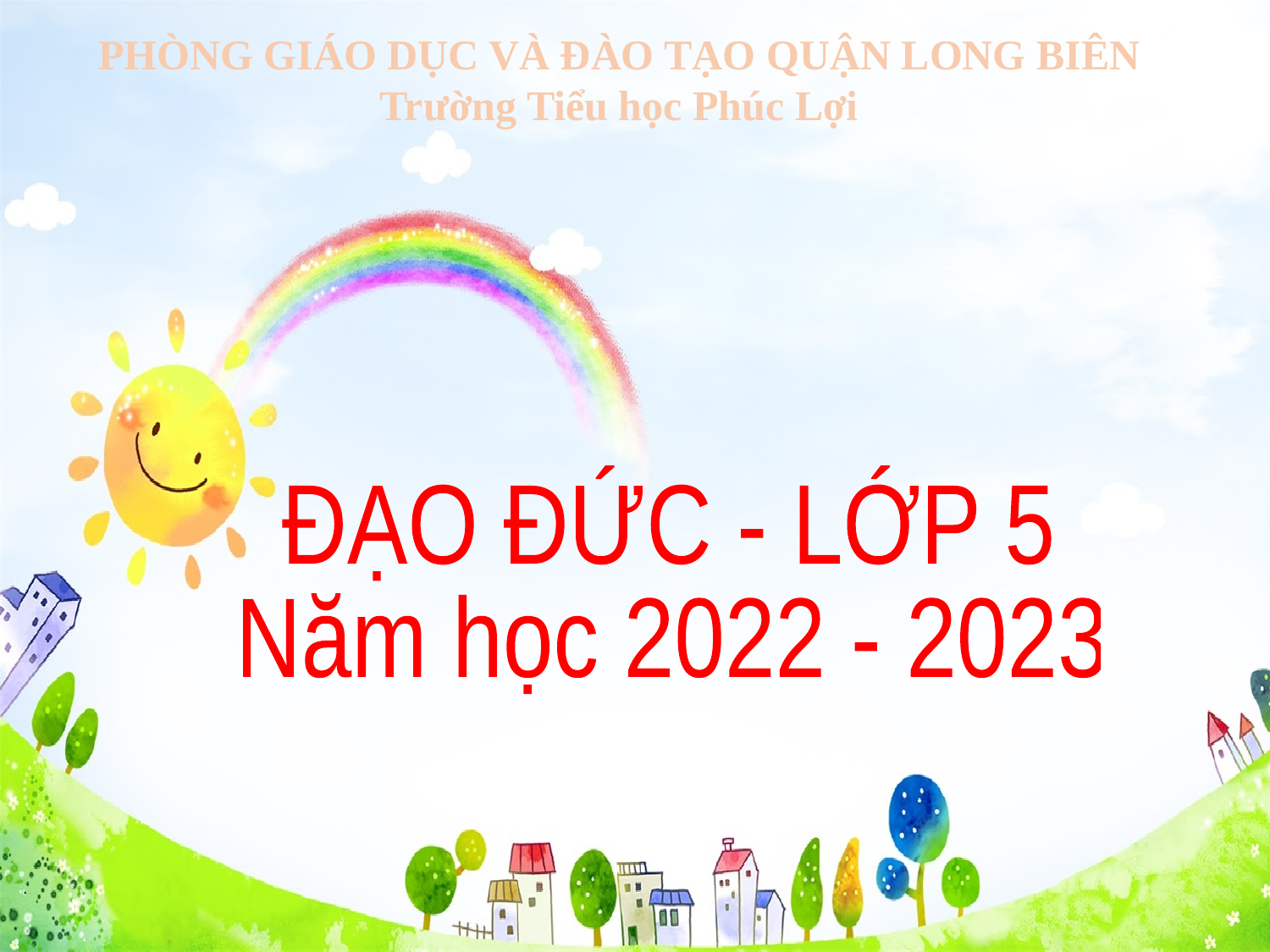

PHÒNG GIÁO DỤC VÀ ĐÀO TẠO QUẬN LONG BIÊN
Trường Tiểu học Phúc Lợi
ĐẠO ĐỨC - LỚP 5
Năm học 2022 - 2023